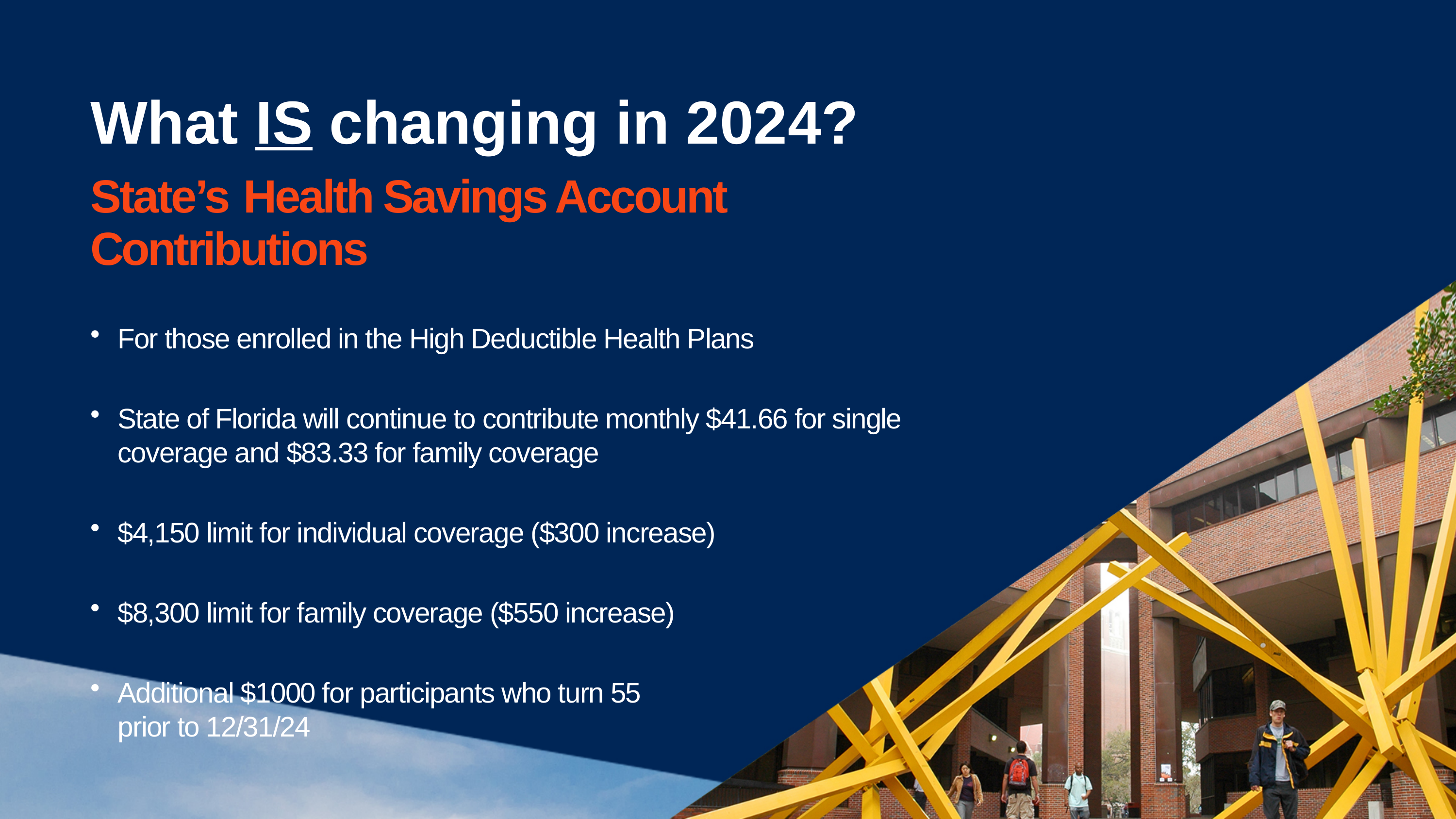

# What IS changing in 2024?
State’s Health Savings Account Contributions
For those enrolled in the High Deductible Health Plans
State of Florida will continue to contribute monthly $41.66 for single coverage and $83.33 for family coverage
$4,150 limit for individual coverage ($300 increase)
$8,300 limit for family coverage ($550 increase)
Additional $1000 for participants who turn 55
prior to 12/31/24